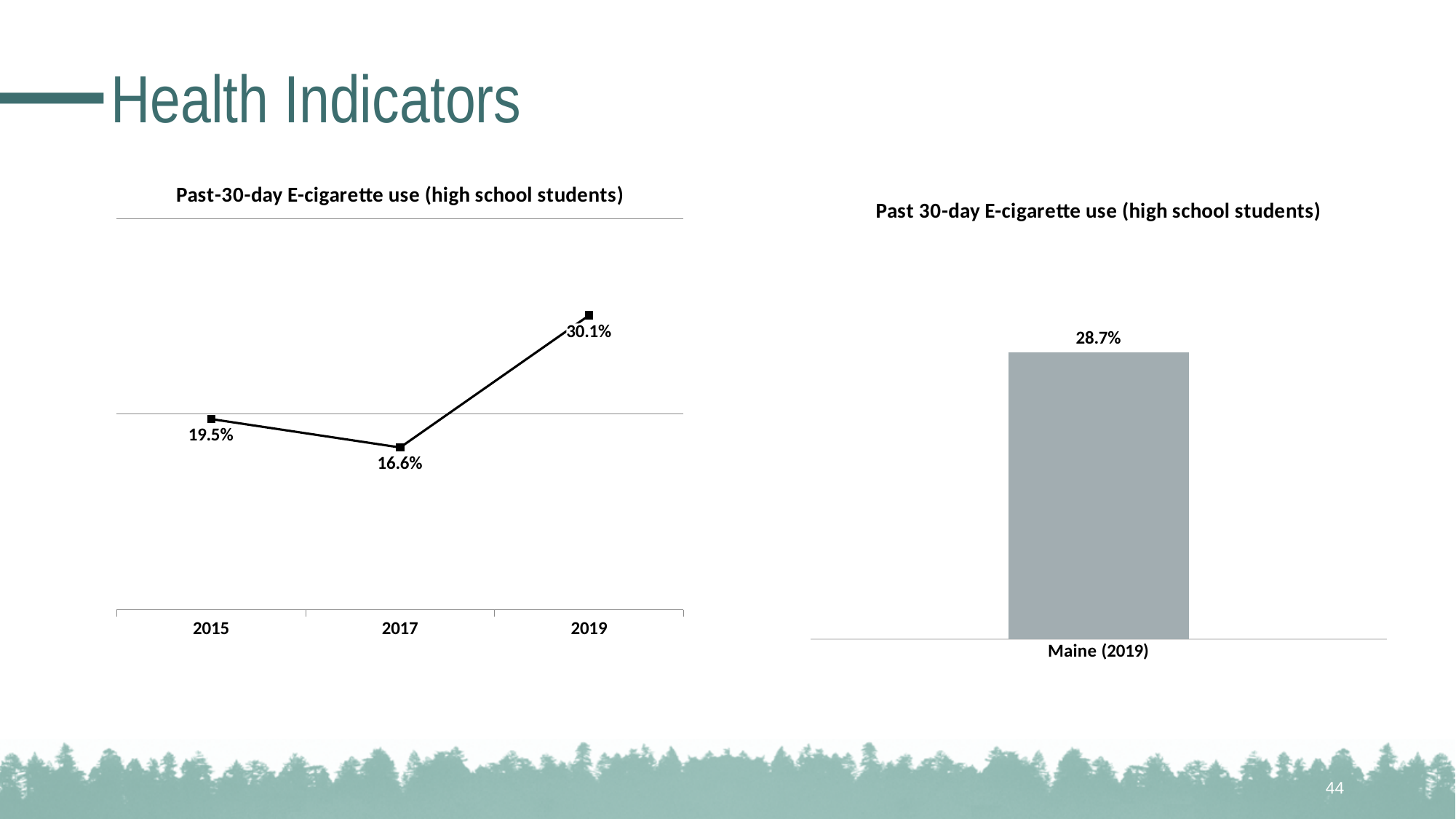

# Health Indicators

### Chart: Past-30-day E-cigarette use (high school students)

| Category |  |
|---|---|
| 2015 | 0.195 |
| 2017 | 0.166 |
| 2019 | 0.301 |

### Chart: Past 30-day E-cigarette use (high school students)

| Category |  |
|---|---|
| Maine (2019) | 0.287 |
44